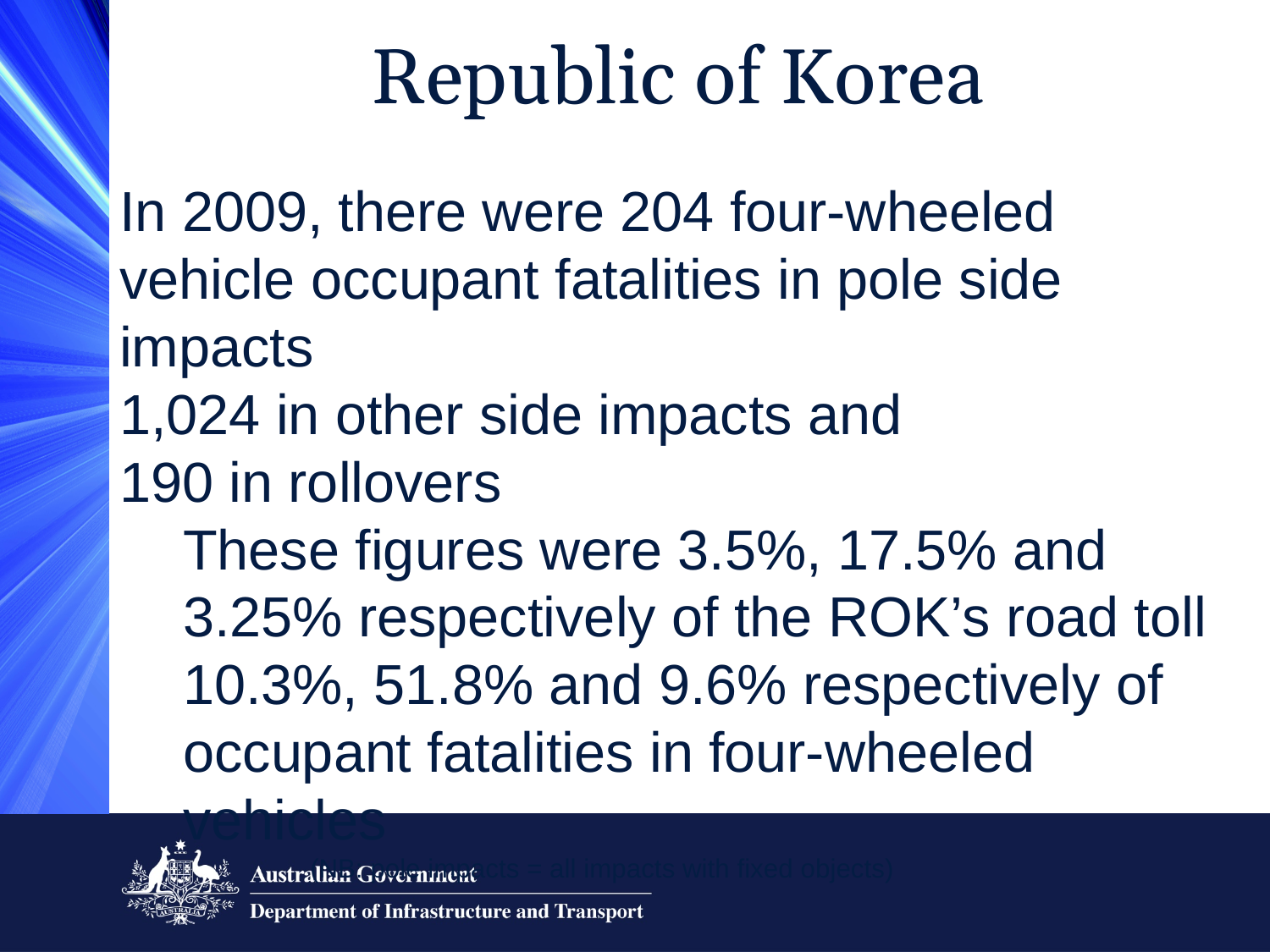

Republic of Korea
In 2009, there were 204 four-wheeled vehicle occupant fatalities in pole side impacts
1,024 in other side impacts and
190 in rollovers
These figures were 3.5%, 17.5% and 3.25% respectively of the ROK’s road toll
10.3%, 51.8% and 9.6% respectively of occupant fatalities in four-wheeled vehicles
	(NB: pole impacts = all impacts with fixed objects)